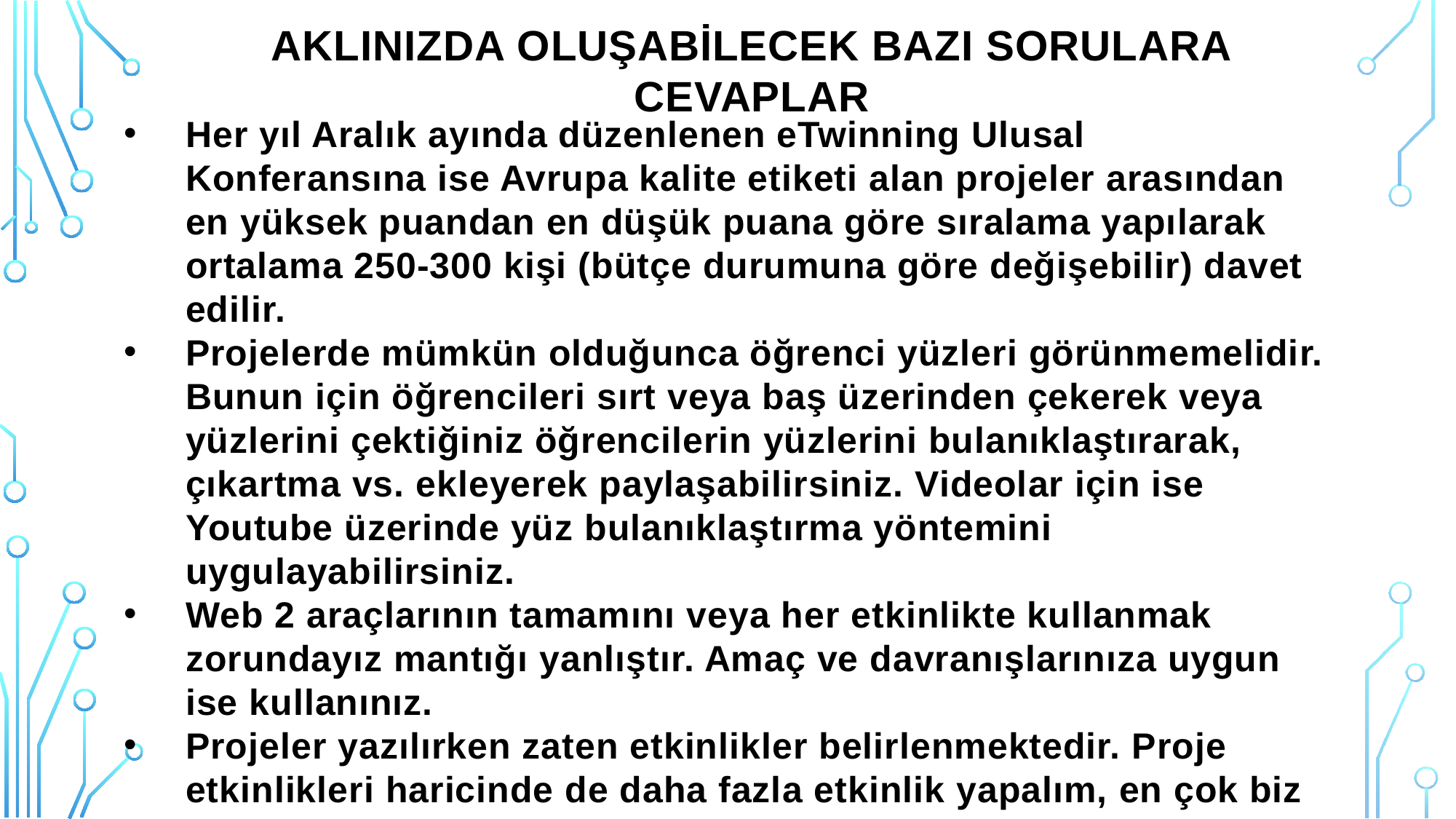

AKLINIZDA OLUŞABİLECEK BAZI SORULARA CEVAPLAR
Her yıl Aralık ayında düzenlenen eTwinning Ulusal Konferansına ise Avrupa kalite etiketi alan projeler arasından en yüksek puandan en düşük puana göre sıralama yapılarak ortalama 250-300 kişi (bütçe durumuna göre değişebilir) davet edilir.
Projelerde mümkün olduğunca öğrenci yüzleri görünmemelidir. Bunun için öğrencileri sırt veya baş üzerinden çekerek veya yüzlerini çektiğiniz öğrencilerin yüzlerini bulanıklaştırarak, çıkartma vs. ekleyerek paylaşabilirsiniz. Videolar için ise Youtube üzerinde yüz bulanıklaştırma yöntemini uygulayabilirsiniz.
Web 2 araçlarının tamamını veya her etkinlikte kullanmak zorundayız mantığı yanlıştır. Amaç ve davranışlarınıza uygun ise kullanınız.
Projeler yazılırken zaten etkinlikler belirlenmektedir. Proje etkinlikleri haricinde de daha fazla etkinlik yapalım, en çok biz yapalım gibi düşünceler ve eylemler projeyi amacından saptırabilir ve kalite etiketinin kaybedilmesine sebep olabilir.